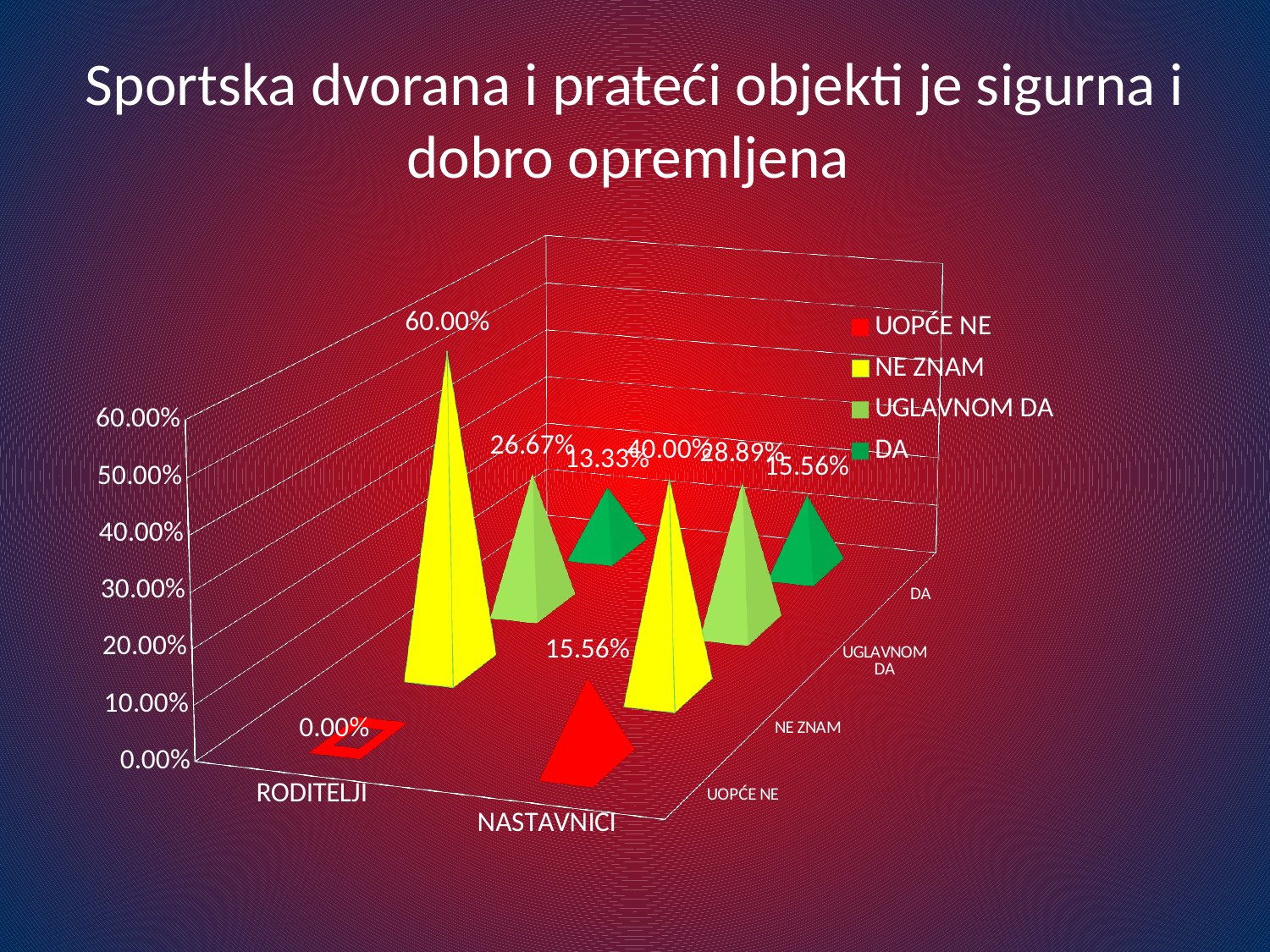

# Sportska dvorana i prateći objekti je sigurna i dobro opremljena

[unsupported chart]